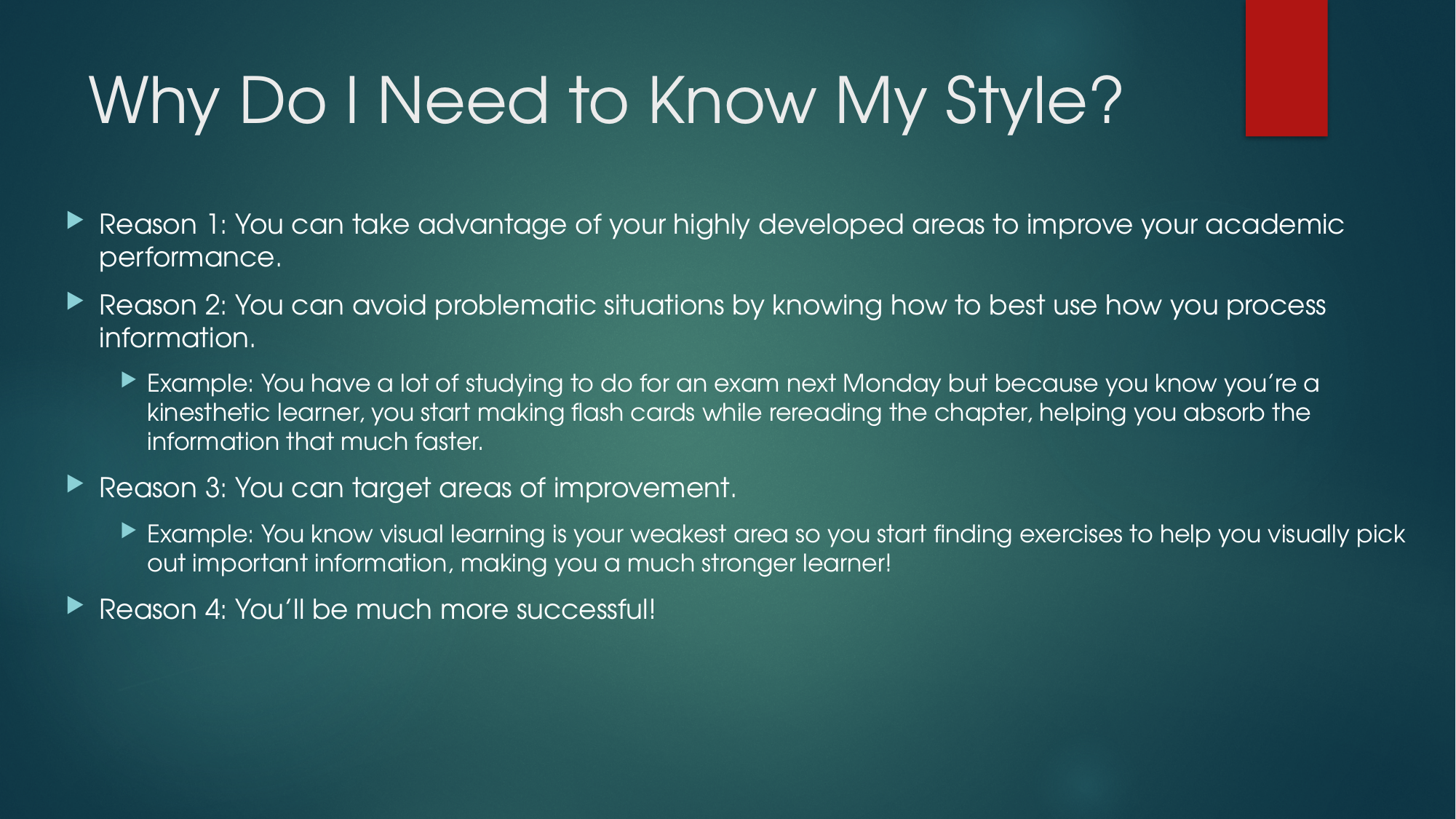

# Why Do I Need to Know My Style?
Reason 1: You can take advantage of your highly developed areas to improve your academic performance.
Reason 2: You can avoid problematic situations by knowing how to best use how you process information.
Example: You have a lot of studying to do for an exam next Monday but because you know you’re a kinesthetic learner, you start making flash cards while rereading the chapter, helping you absorb the information that much faster.
Reason 3: You can target areas of improvement.
Example: You know visual learning is your weakest area so you start finding exercises to help you visually pick out important information, making you a much stronger learner!
Reason 4: You’ll be much more successful!